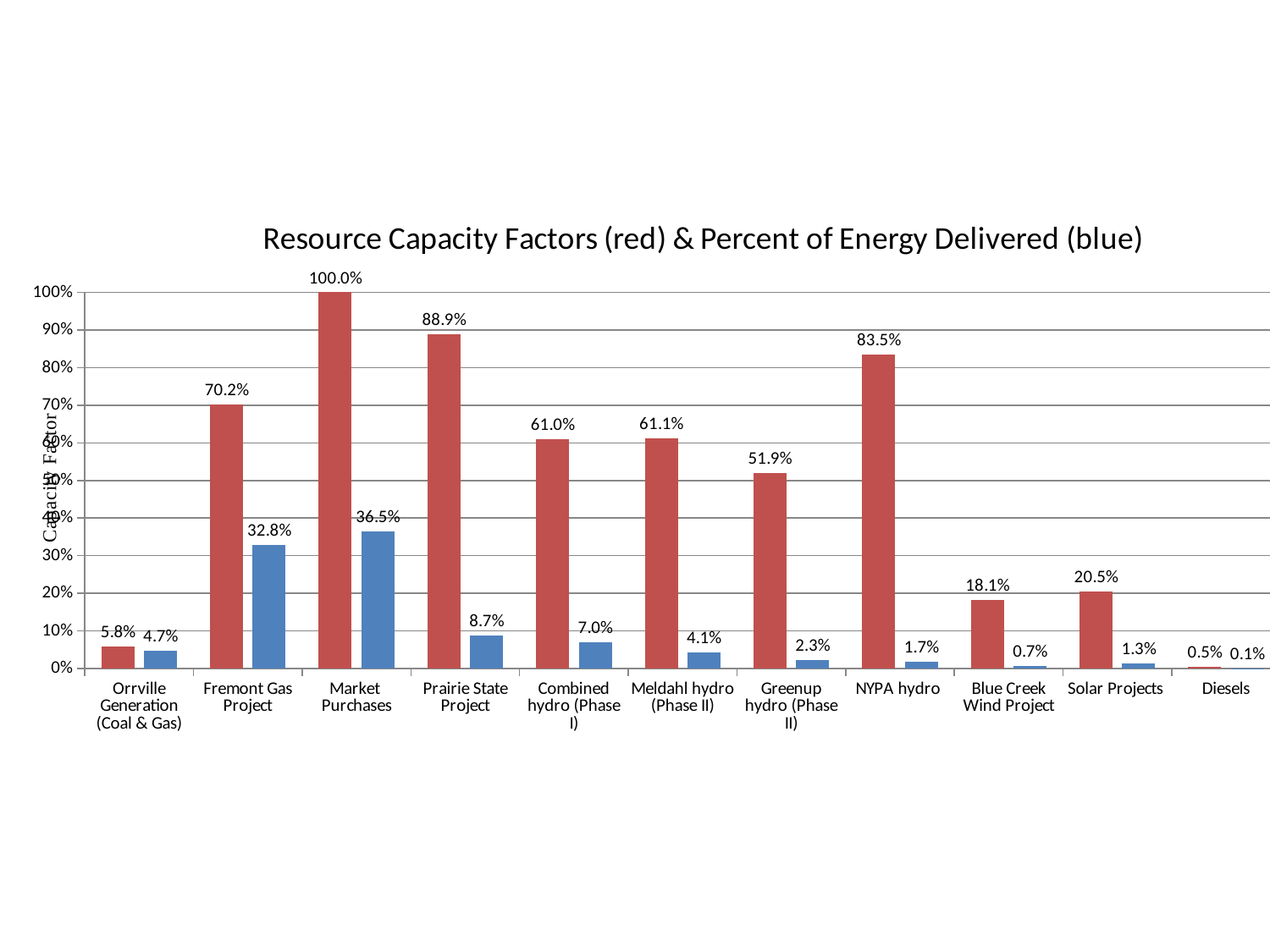

### Chart

| Category |  |  |
|---|---|---|
| Orrville Generation (Coal & Gas) | 0.058269004204774856 | 0.04672183847685064 |
| Fremont Gas Project | 0.7015890011370116 | 0.3278283110617765 |
| Market  Purchases | 1.0 | 0.3651870367363067 |
| Prairie State Project | 0.8888848894786296 | 0.0865367739522639 |
| Combined hydro (Phase I) | 0.6098266917945228 | 0.07048489642991161 |
| Meldahl hydro (Phase II) | 0.611046821524516 | 0.04149169009397436 |
| Greenup hydro (Phase II) | 0.5186155852344921 | 0.02292263036281054 |
| NYPA hydro  | 0.8346295822131182 | 0.01747239168810645 |
| Blue Creek Wind Project | 0.181212100456621 | 0.007090747095160022 |
| Solar Projects  | 0.2049153909183521 | 0.012841095088478005 |
| Diesels | 0.004992814696071765 | 0.0005509337241963959 |